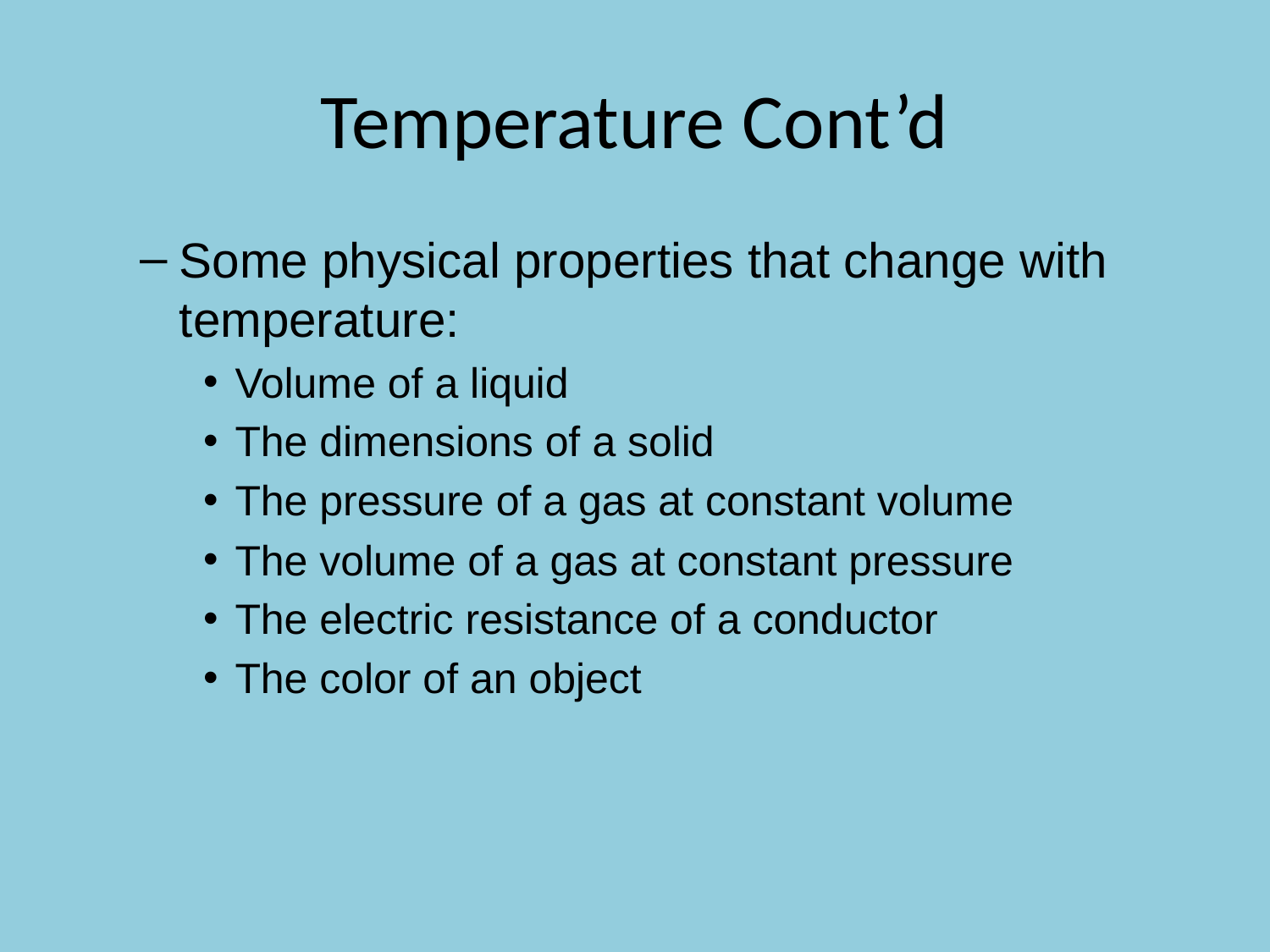

# Temperature Cont’d
Some physical properties that change with temperature:
Volume of a liquid
The dimensions of a solid
The pressure of a gas at constant volume
The volume of a gas at constant pressure
The electric resistance of a conductor
The color of an object